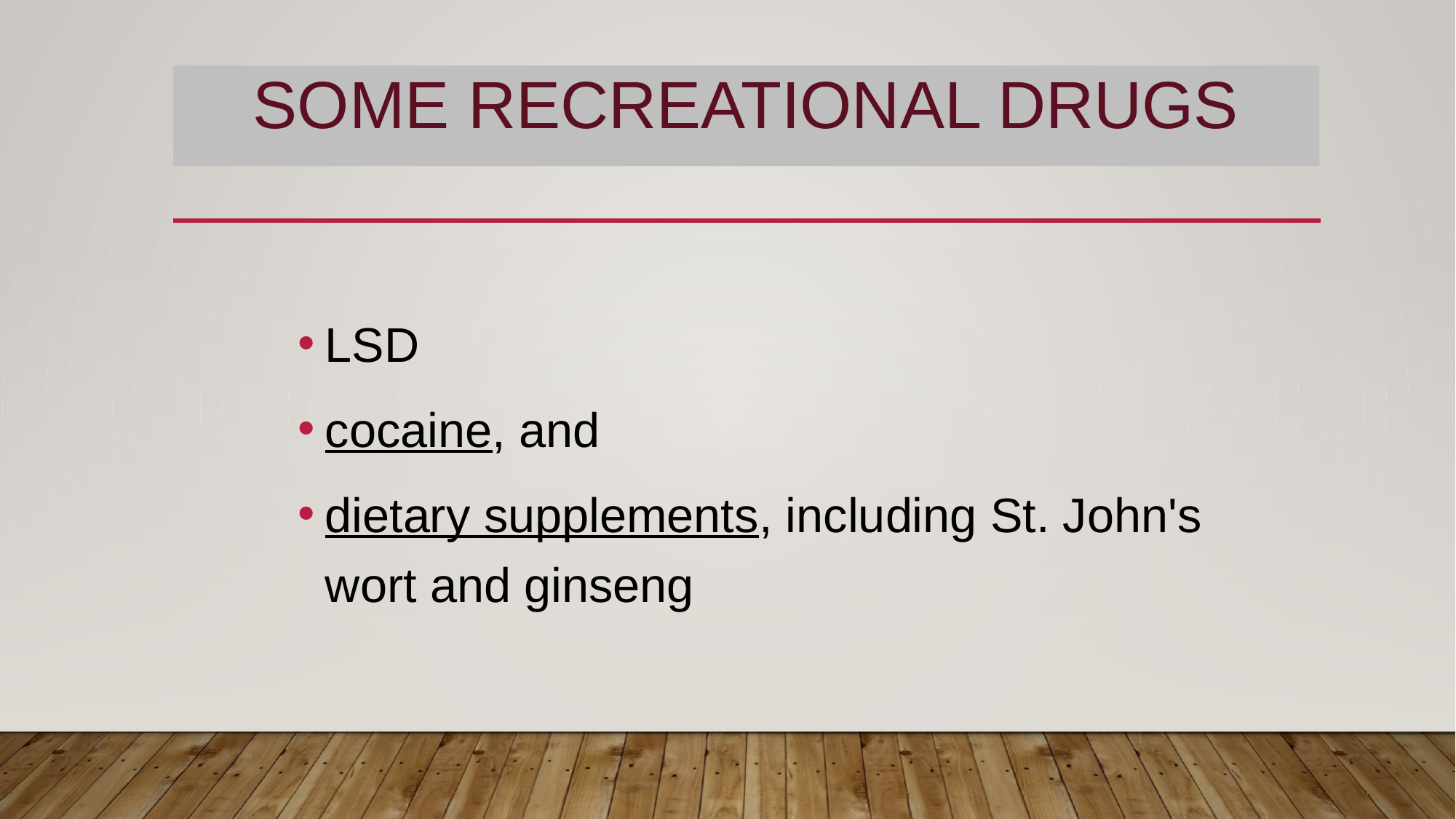

# Some recreational drugs
LSD
cocaine, and
dietary supplements, including St. John's wort and ginseng